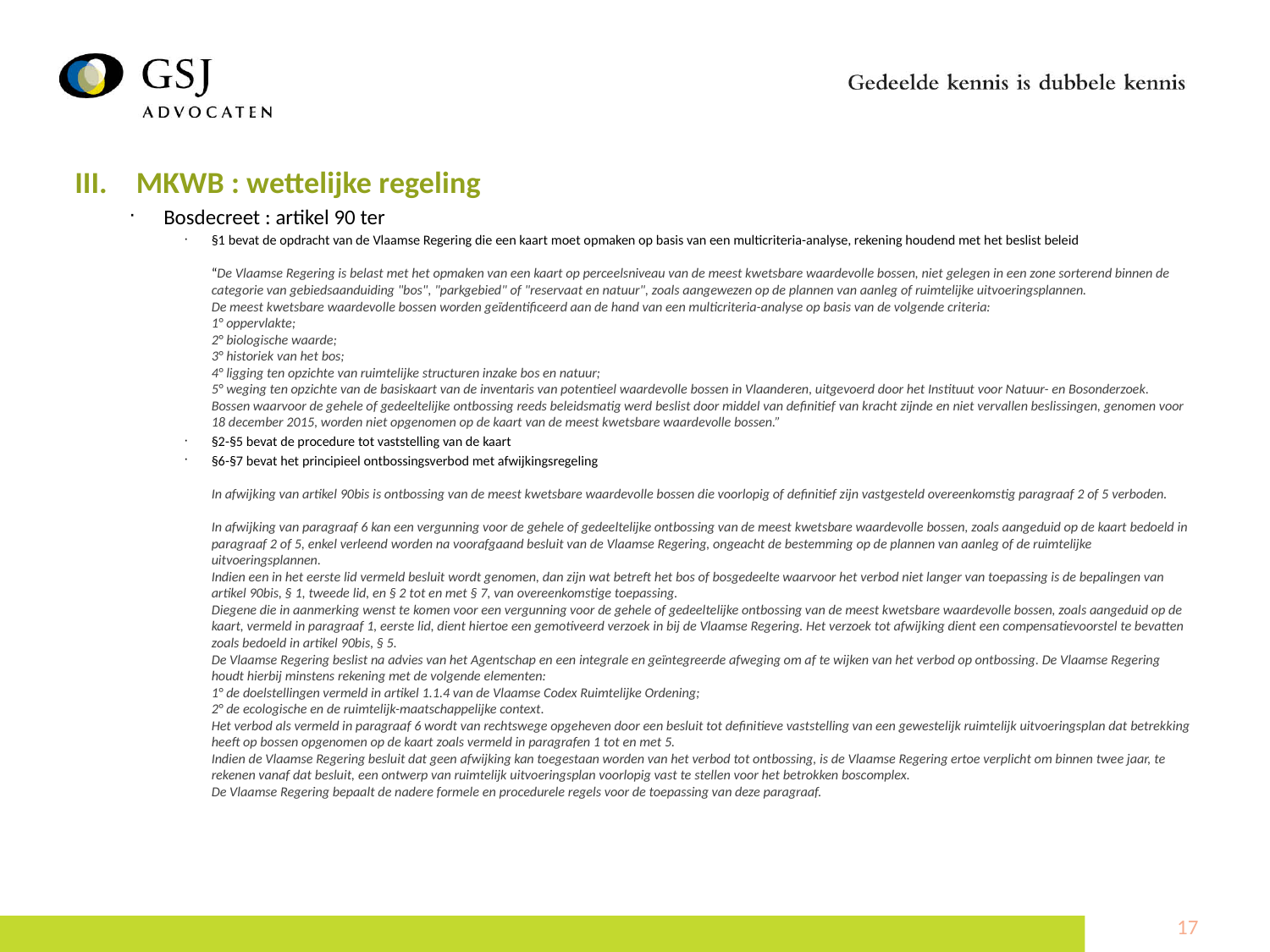

MKWB : wettelijke regeling
Bosdecreet : artikel 90 ter
§1 bevat de opdracht van de Vlaamse Regering die een kaart moet opmaken op basis van een multicriteria-analyse, rekening houdend met het beslist beleid
“De Vlaamse Regering is belast met het opmaken van een kaart op perceelsniveau van de meest kwetsbare waardevolle bossen, niet gelegen in een zone sorterend binnen de categorie van gebiedsaanduiding "bos", "parkgebied" of "reservaat en natuur", zoals aangewezen op de plannen van aanleg of ruimtelijke uitvoeringsplannen.
De meest kwetsbare waardevolle bossen worden geïdentificeerd aan de hand van een multicriteria-analyse op basis van de volgende criteria:
1° oppervlakte;
2° biologische waarde;
3° historiek van het bos;
4° ligging ten opzichte van ruimtelijke structuren inzake bos en natuur;
5° weging ten opzichte van de basiskaart van de inventaris van potentieel waardevolle bossen in Vlaanderen, uitgevoerd door het Instituut voor Natuur- en Bosonderzoek.
Bossen waarvoor de gehele of gedeeltelijke ontbossing reeds beleidsmatig werd beslist door middel van definitief van kracht zijnde en niet vervallen beslissingen, genomen voor 18 december 2015, worden niet opgenomen op de kaart van de meest kwetsbare waardevolle bossen.”
§2-§5 bevat de procedure tot vaststelling van de kaart
§6-§7 bevat het principieel ontbossingsverbod met afwijkingsregeling
In afwijking van artikel 90bis is ontbossing van de meest kwetsbare waardevolle bossen die voorlopig of definitief zijn vastgesteld overeenkomstig paragraaf 2 of 5 verboden.
In afwijking van paragraaf 6 kan een vergunning voor de gehele of gedeeltelijke ontbossing van de meest kwetsbare waardevolle bossen, zoals aangeduid op de kaart bedoeld in paragraaf 2 of 5, enkel verleend worden na voorafgaand besluit van de Vlaamse Regering, ongeacht de bestemming op de plannen van aanleg of de ruimtelijke uitvoeringsplannen.
Indien een in het eerste lid vermeld besluit wordt genomen, dan zijn wat betreft het bos of bosgedeelte waarvoor het verbod niet langer van toepassing is de bepalingen van artikel 90bis, § 1, tweede lid, en § 2 tot en met § 7, van overeenkomstige toepassing.
Diegene die in aanmerking wenst te komen voor een vergunning voor de gehele of gedeeltelijke ontbossing van de meest kwetsbare waardevolle bossen, zoals aangeduid op de kaart, vermeld in paragraaf 1, eerste lid, dient hiertoe een gemotiveerd verzoek in bij de Vlaamse Regering. Het verzoek tot afwijking dient een compensatievoorstel te bevatten zoals bedoeld in artikel 90bis, § 5.
De Vlaamse Regering beslist na advies van het Agentschap en een integrale en geïntegreerde afweging om af te wijken van het verbod op ontbossing. De Vlaamse Regering houdt hierbij minstens rekening met de volgende elementen:
1° de doelstellingen vermeld in artikel 1.1.4 van de Vlaamse Codex Ruimtelijke Ordening;
2° de ecologische en de ruimtelijk-maatschappelijke context.
Het verbod als vermeld in paragraaf 6 wordt van rechtswege opgeheven door een besluit tot definitieve vaststelling van een gewestelijk ruimtelijk uitvoeringsplan dat betrekking heeft op bossen opgenomen op de kaart zoals vermeld in paragrafen 1 tot en met 5.
Indien de Vlaamse Regering besluit dat geen afwijking kan toegestaan worden van het verbod tot ontbossing, is de Vlaamse Regering ertoe verplicht om binnen twee jaar, te rekenen vanaf dat besluit, een ontwerp van ruimtelijk uitvoeringsplan voorlopig vast te stellen voor het betrokken boscomplex.
De Vlaamse Regering bepaalt de nadere formele en procedurele regels voor de toepassing van deze paragraaf.
17